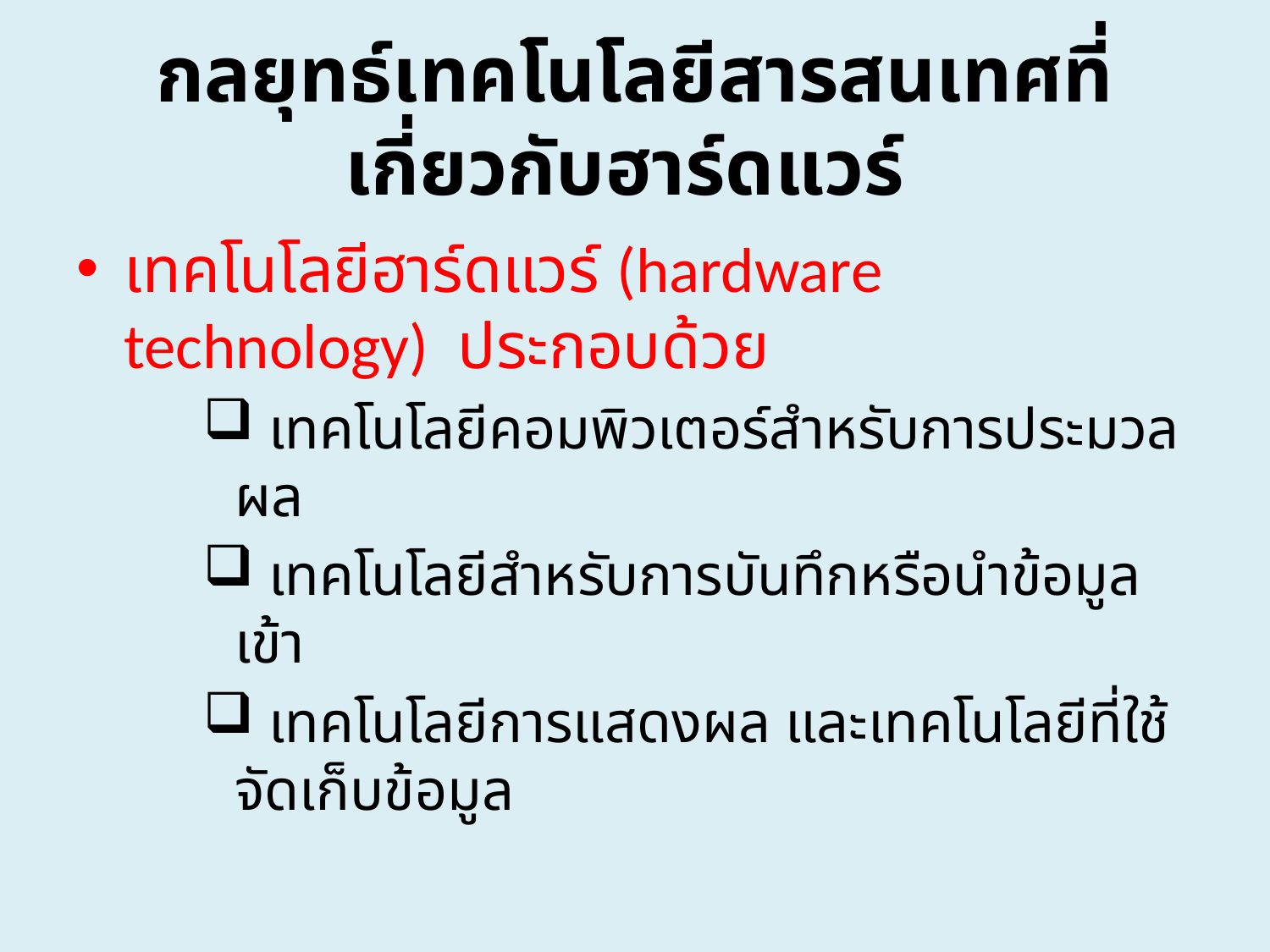

# กลยุทธ์เทคโนโลยีสารสนเทศที่เกี่ยวกับฮาร์ดแวร์
เทคโนโลยีฮาร์ดแวร์ (hardware technology)  ประกอบด้วย
 เทคโนโลยีคอมพิวเตอร์สำหรับการประมวลผล
 เทคโนโลยีสำหรับการบันทึกหรือนำข้อมูลเข้า
 เทคโนโลยีการแสดงผล และเทคโนโลยีที่ใช้จัดเก็บข้อมูล